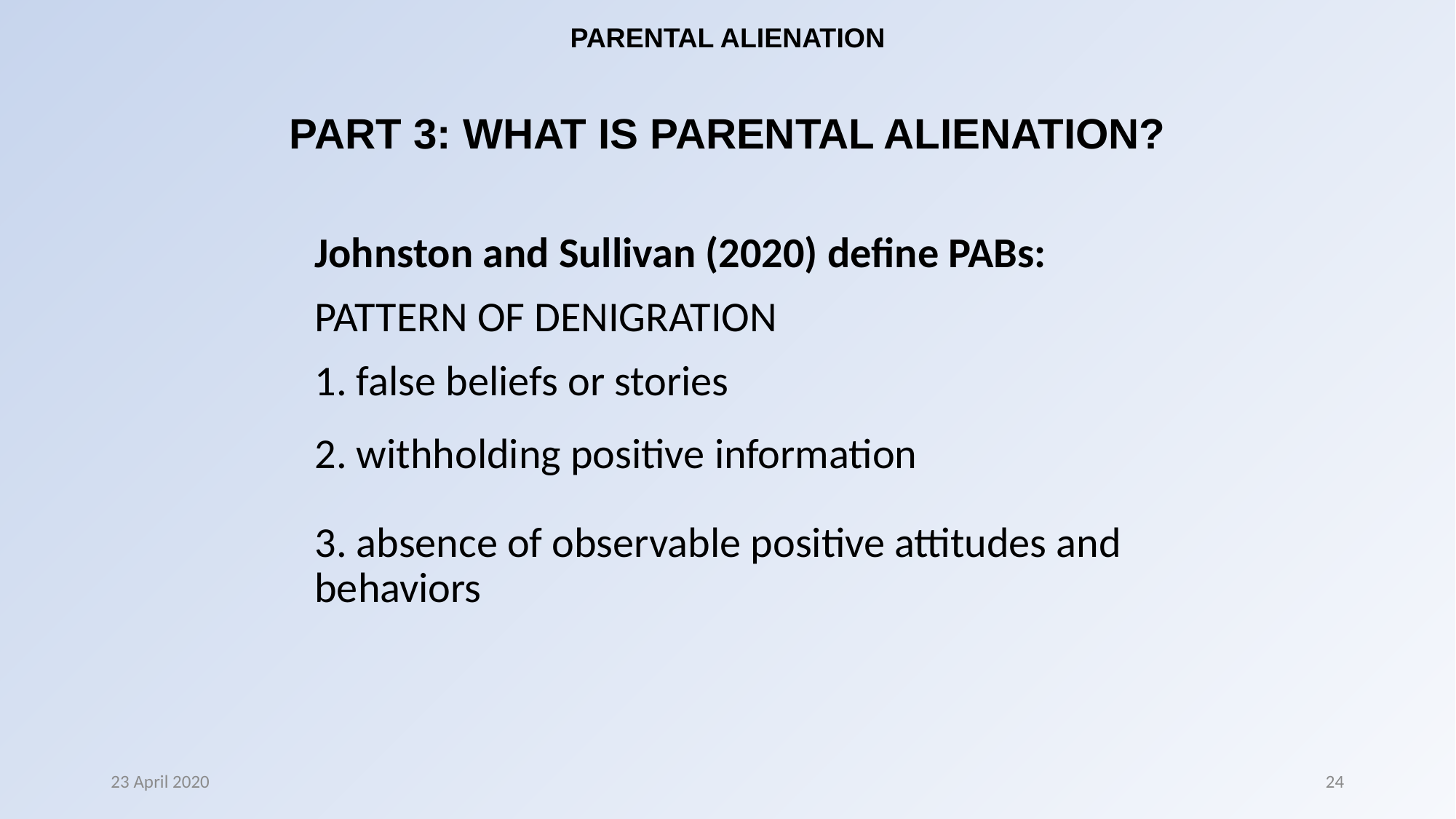

# PARENTAL ALIENATION PART 3: WHAT IS PARENTAL ALIENATION?
Johnston and Sullivan (2020) define PABs:
PATTERN OF DENIGRATION
1. false beliefs or stories
2. withholding positive information
3. absence of observable positive attitudes and behaviors

23 April 2020
24